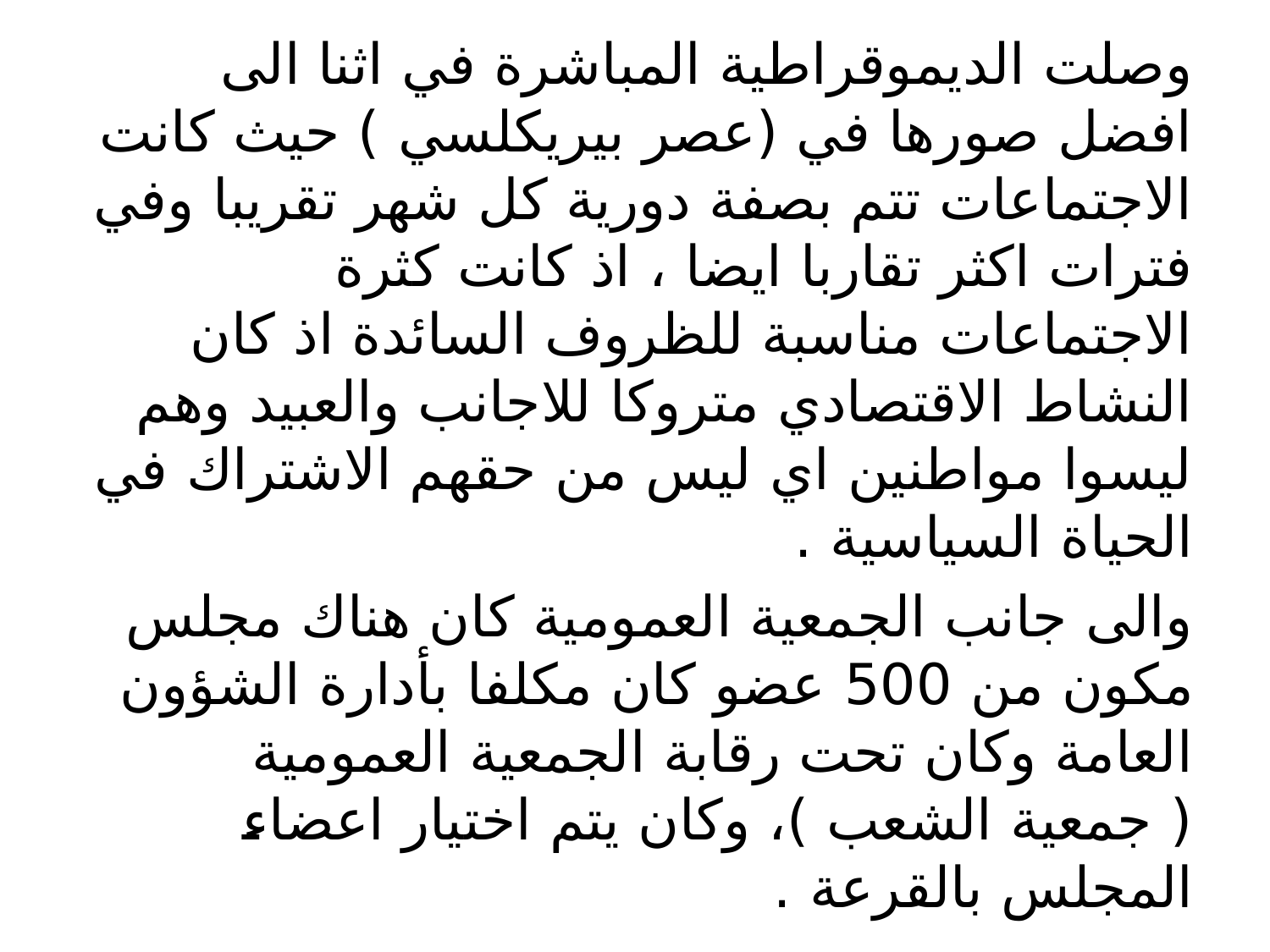

وصلت الديموقراطية المباشرة في اثنا الى افضل صورها في (عصر بيريكلسي ) حيث كانت الاجتماعات تتم بصفة دورية كل شهر تقريبا وفي فترات اكثر تقاربا ايضا ، اذ كانت كثرة الاجتماعات مناسبة للظروف السائدة اذ كان النشاط الاقتصادي متروكا للاجانب والعبيد وهم ليسوا مواطنين اي ليس من حقهم الاشتراك في الحياة السياسية .
والى جانب الجمعية العمومية كان هناك مجلس مكون من 500 عضو كان مكلفا بأدارة الشؤون العامة وكان تحت رقابة الجمعية العمومية ( جمعية الشعب )، وكان يتم اختيار اعضاء المجلس بالقرعة .
#